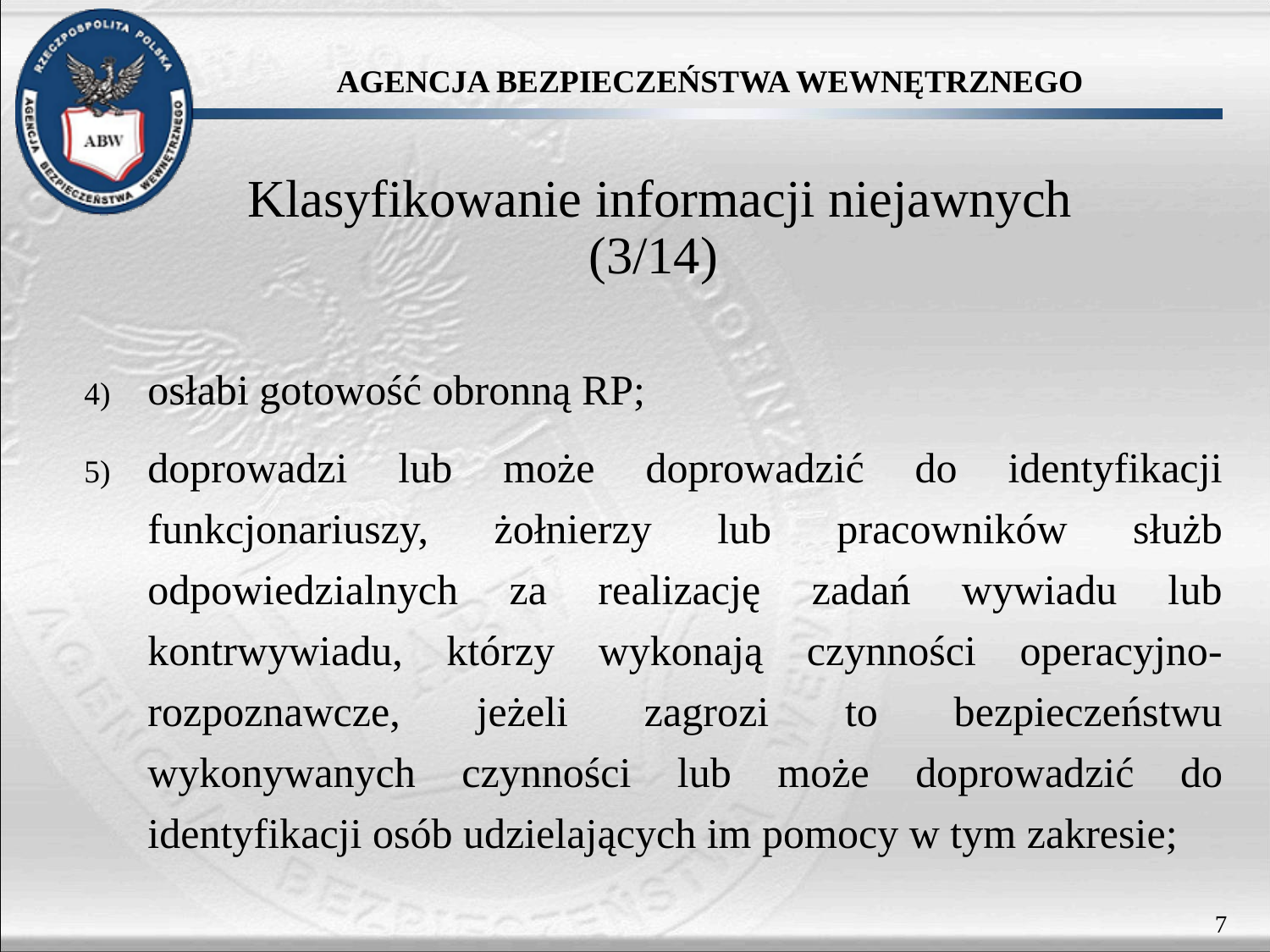

Klasyfikowanie informacji niejawnych (3/14)
osłabi gotowość obronną RP;
doprowadzi lub może doprowadzić do identyfikacji funkcjonariuszy, żołnierzy lub pracowników służb odpowiedzialnych za realizację zadań wywiadu lub kontrwywiadu, którzy wykonają czynności operacyjno-rozpoznawcze, jeżeli zagrozi to bezpieczeństwu wykonywanych czynności lub może doprowadzić do identyfikacji osób udzielających im pomocy w tym zakresie;
7